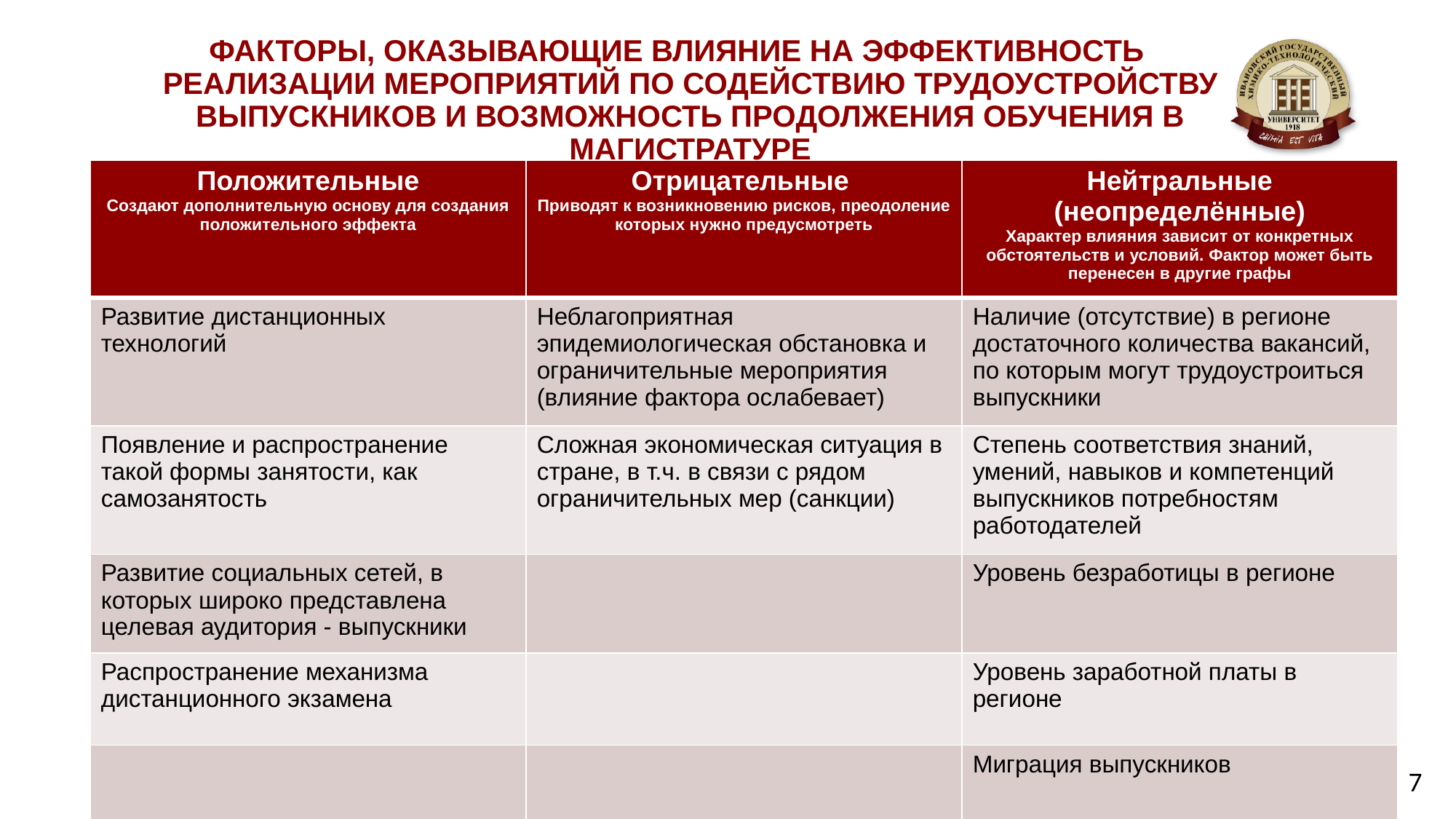

ФАКТОРЫ, ОКАЗЫВАЮЩИЕ ВЛИЯНИЕ НА ЭФФЕКТИВНОСТЬ РЕАЛИЗАЦИИ МЕРОПРИЯТИЙ ПО СОДЕЙСТВИЮ ТРУДОУСТРОЙСТВУ ВЫПУСКНИКОВ И ВОЗМОЖНОСТЬ ПРОДОЛЖЕНИЯ ОБУЧЕНИЯ В МАГИСТРАТУРЕ
| Положительные Создают дополнительную основу для создания положительного эффекта | Отрицательные Приводят к возникновению рисков, преодоление которых нужно предусмотреть | Нейтральные (неопределённые) Характер влияния зависит от конкретных обстоятельств и условий. Фактор может быть перенесен в другие графы |
| --- | --- | --- |
| Развитие дистанционных технологий | Неблагоприятная эпидемиологическая обстановка и ограничительные мероприятия (влияние фактора ослабевает) | Наличие (отсутствие) в регионе достаточного количества вакансий, по которым могут трудоустроиться выпускники |
| Появление и распространение такой формы занятости, как самозанятость | Сложная экономическая ситуация в стране, в т.ч. в связи с рядом ограничительных мер (санкции) | Степень соответствия знаний, умений, навыков и компетенций выпускников потребностям работодателей |
| Развитие социальных сетей, в которых широко представлена целевая аудитория - выпускники |  | Уровень безработицы в регионе |
| Распространение механизма дистанционного экзамена |  | Уровень заработной платы в регионе |
|  |  | Миграция выпускников |
7
7